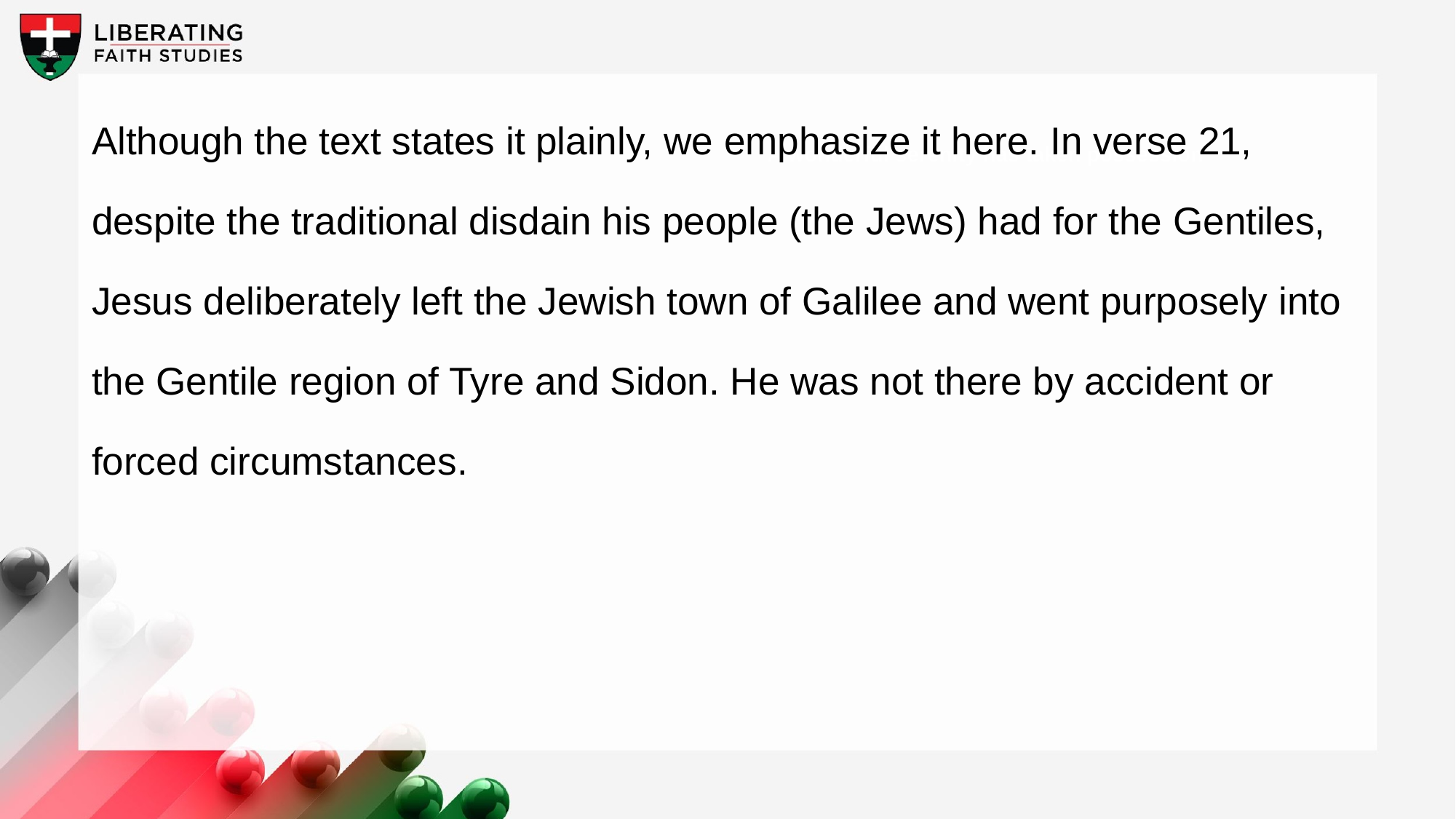

Although the text states it plainly, we emphasize it here. In verse 21, despite the traditional disdain his people (the Jews) had for the Gentiles, Jesus deliberately left the Jewish town of Galilee and went purposely into the Gentile region of Tyre and Sidon. He was not there by accident or forced circumstances.
A wonderful serenity has taken possession